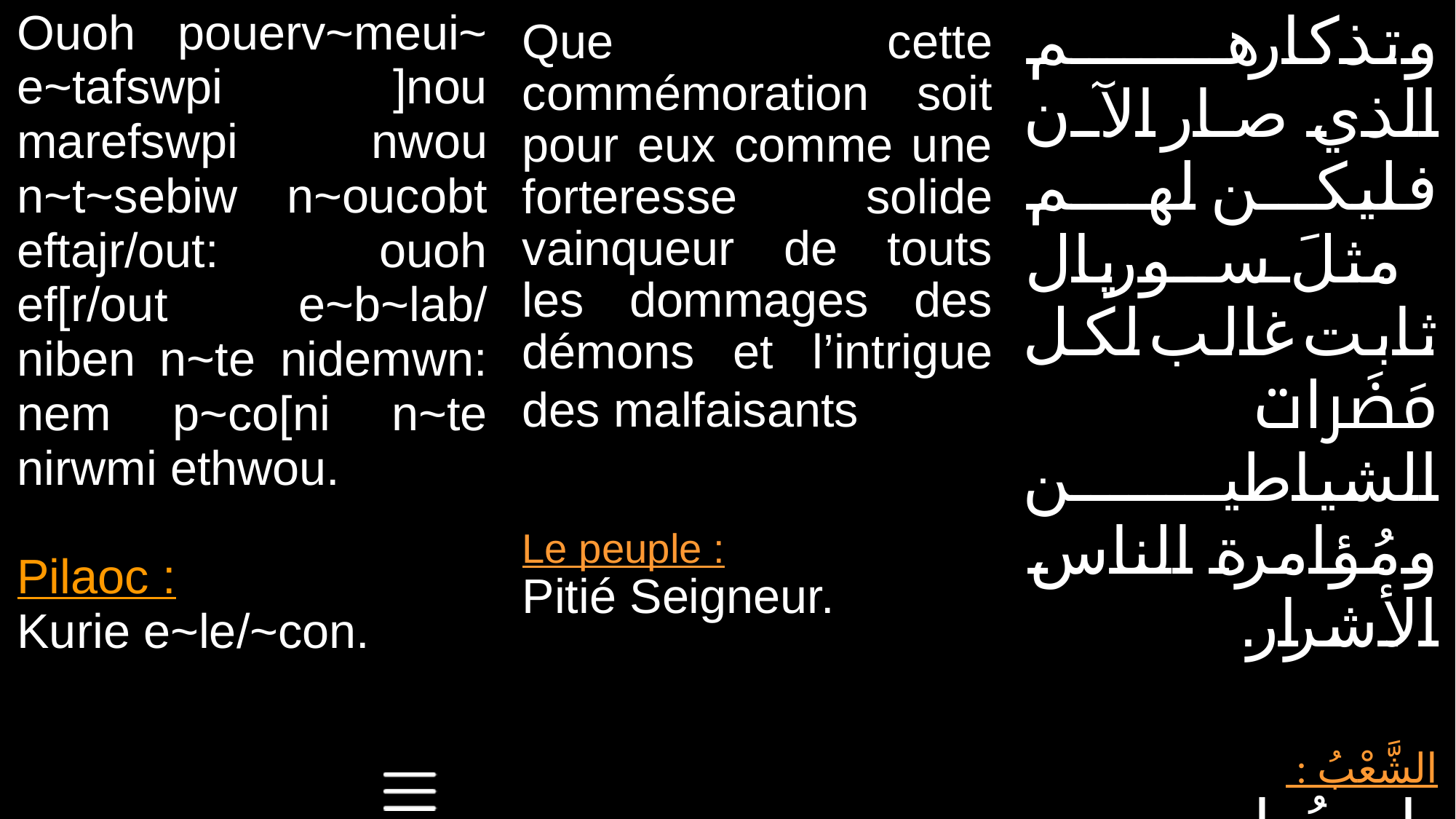

| Ouoh pouerv~meui~ e~tafswpi ]nou marefswpi nwou n~t~sebiw n~oucobt eftajr/out: ouoh ef[r/out e~b~lab/ niben n~te nidemwn: nem p~co[ni n~te nirwmi ethwou. Pilaoc : Kurie e~le/~con. | Que cette commémoration soit pour eux comme une forteresse solide vainqueur de touts les dommages des démons et l’intrigue des malfaisants Le peuple : Pitié Seigneur. | وتذكارهم الذي صار الآن فليكن لهم مثلَ سوريال ثابت غالب لكل مَضَرات الشياطين ومُؤامرة الناس الأشرار. الشَّعْبُ : يا ربُ ارحم. |
| --- | --- | --- |